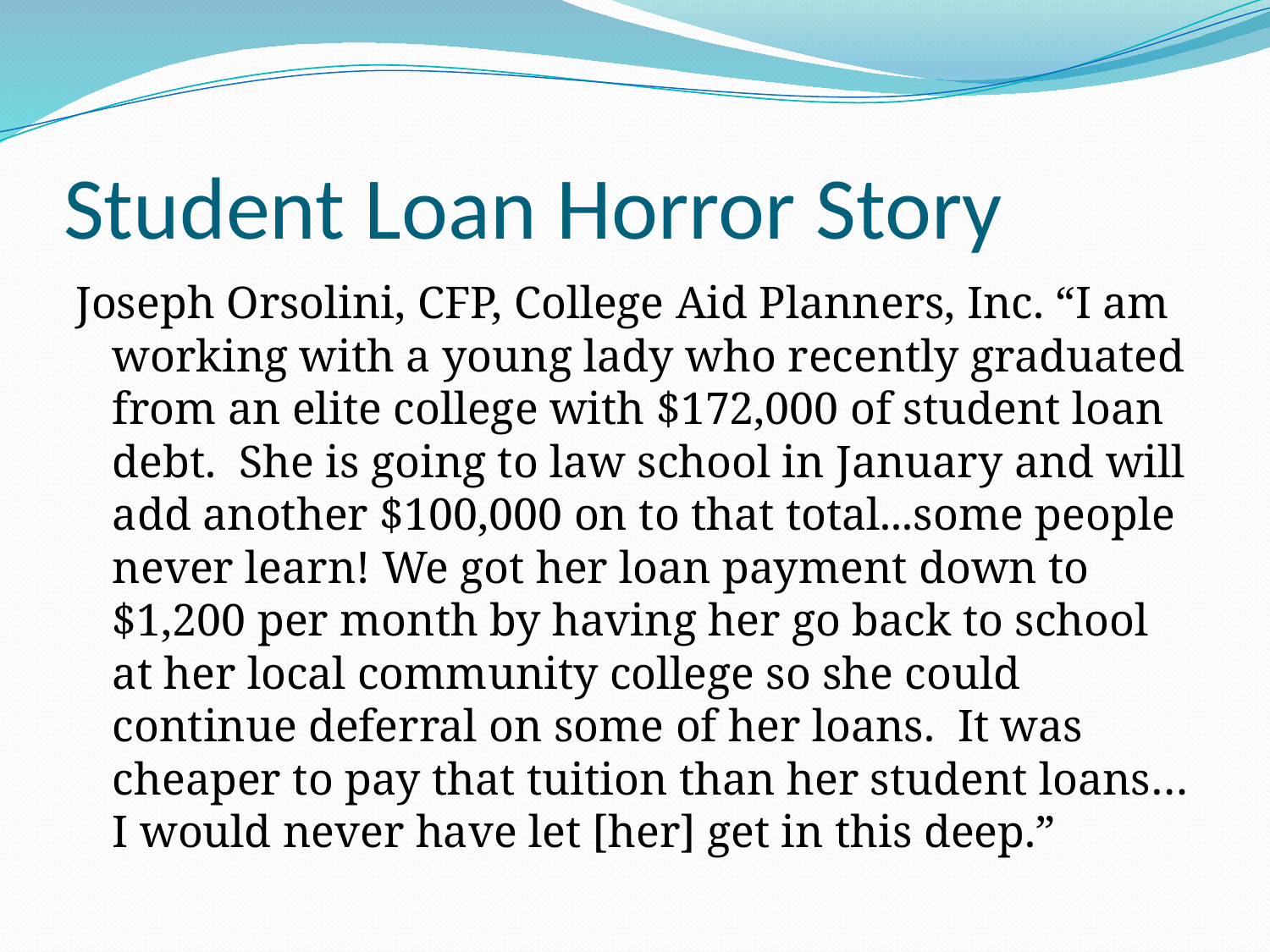

# Student Loan Horror Story
Joseph Orsolini, CFP, College Aid Planners, Inc. “I am working with a young lady who recently graduated from an elite college with $172,000 of student loan debt.  She is going to law school in January and will add another $100,000 on to that total...some people never learn! We got her loan payment down to $1,200 per month by having her go back to school at her local community college so she could continue deferral on some of her loans.  It was cheaper to pay that tuition than her student loans…I would never have let [her] get in this deep.”